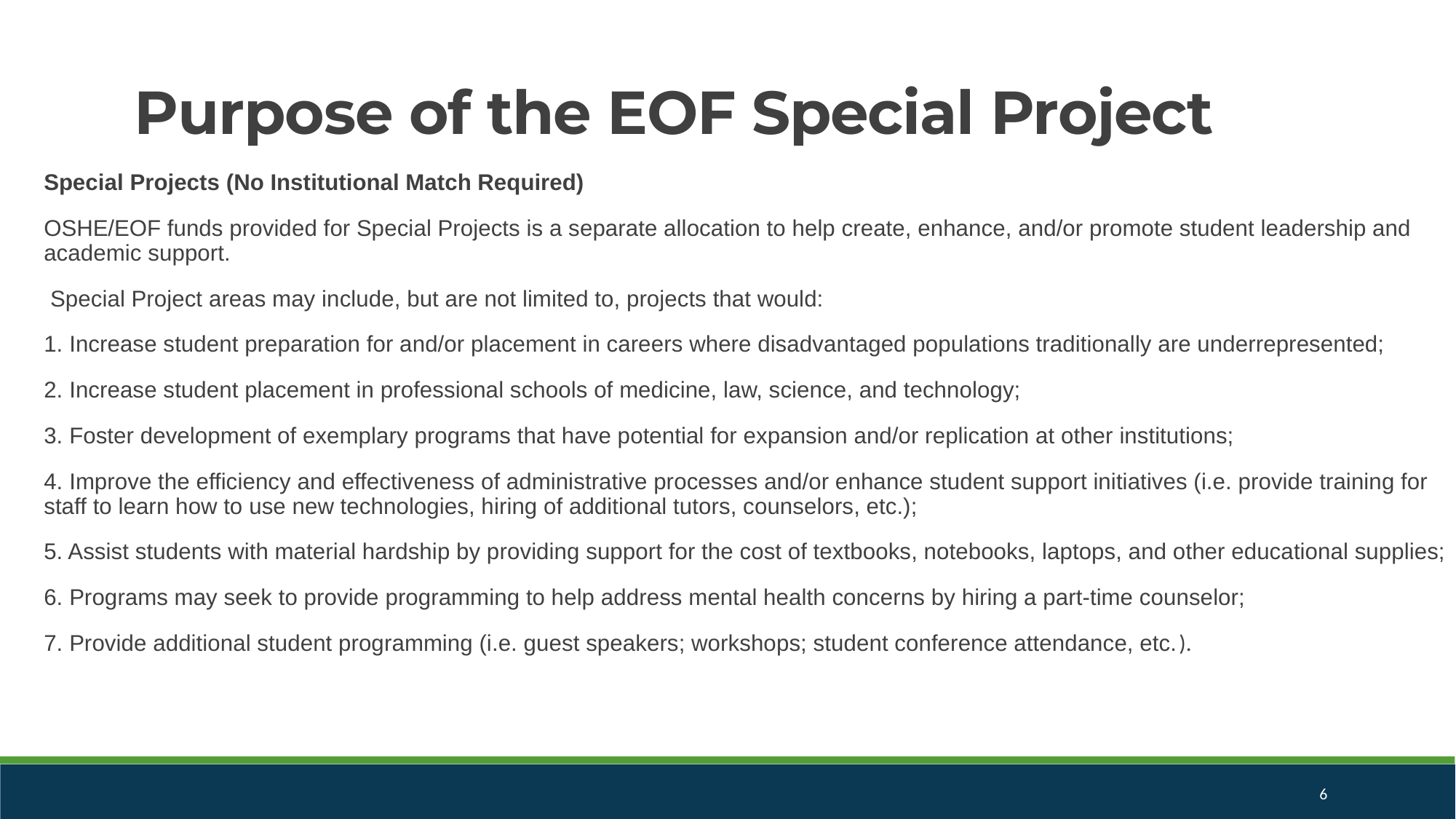

Purpose of the EOF Special Project
Special Projects (No Institutional Match Required)
OSHE/EOF funds provided for Special Projects is a separate allocation to help create, enhance, and/or promote student leadership and academic support.
 Special Project areas may include, but are not limited to, projects that would:
1. Increase student preparation for and/or placement in careers where disadvantaged populations traditionally are underrepresented;
2. Increase student placement in professional schools of medicine, law, science, and technology;
3. Foster development of exemplary programs that have potential for expansion and/or replication at other institutions;
4. Improve the efficiency and effectiveness of administrative processes and/or enhance student support initiatives (i.e. provide training for staff to learn how to use new technologies, hiring of additional tutors, counselors, etc.);
5. Assist students with material hardship by providing support for the cost of textbooks, notebooks, laptops, and other educational supplies;
6. Programs may seek to provide programming to help address mental health concerns by hiring a part-time counselor;
7. Provide additional student programming (i.e. guest speakers; workshops; student conference attendance, etc.).
6